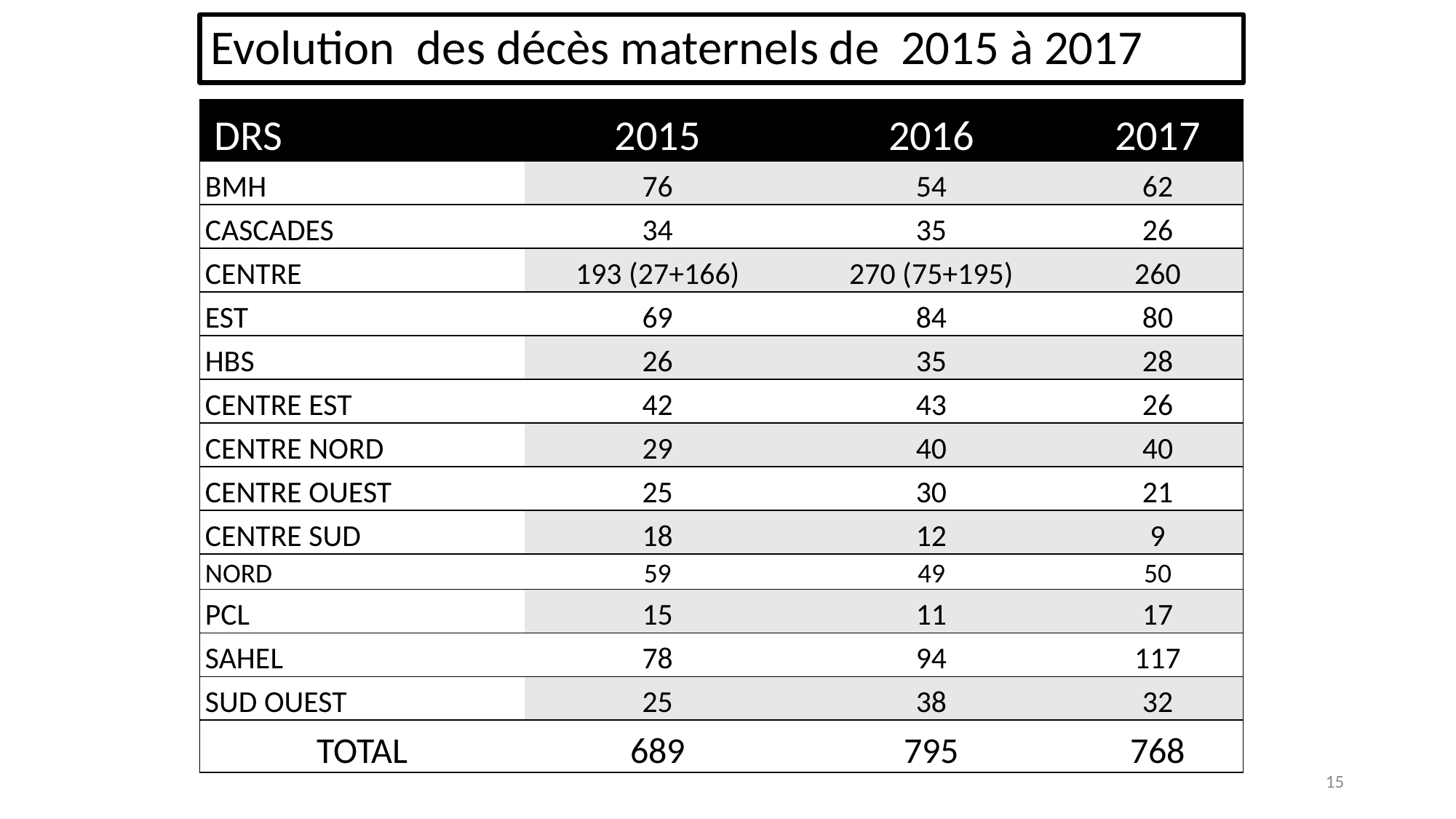

# Evolution  des décès maternels de  2015 à 2017
| DRS | 2015 | 2016 | 2017 |
| --- | --- | --- | --- |
| BMH | 76 | 54 | 62 |
| CASCADES | 34 | 35 | 26 |
| CENTRE | 193 (27+166) | 270 (75+195) | 260 |
| EST | 69 | 84 | 80 |
| HBS | 26 | 35 | 28 |
| CENTRE EST | 42 | 43 | 26 |
| CENTRE NORD | 29 | 40 | 40 |
| CENTRE OUEST | 25 | 30 | 21 |
| CENTRE SUD | 18 | 12 | 9 |
| NORD | 59 | 49 | 50 |
| PCL | 15 | 11 | 17 |
| SAHEL | 78 | 94 | 117 |
| SUD OUEST | 25 | 38 | 32 |
| TOTAL | 689 | 795 | 768 |
15